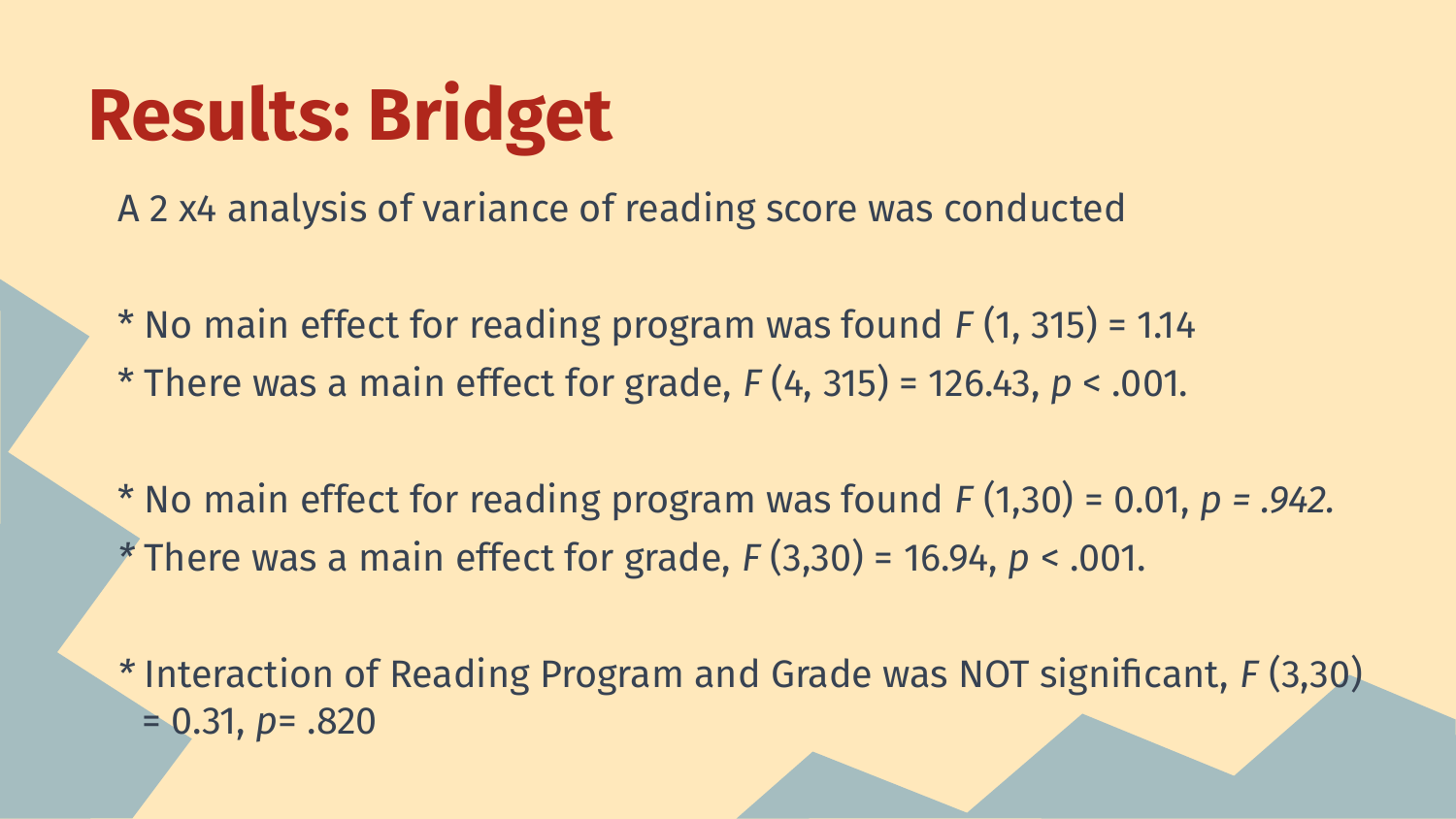

# Results: Bridget
A 2 x4 analysis of variance of reading score was conducted

* No main effect for reading program was found F (1, 315) = 1.14
* There was a main effect for grade, F (4, 315) = 126.43, p < .001.

* No main effect for reading program was found F (1,30) = 0.01, p = .942.
* There was a main effect for grade, F (3,30) = 16.94, p < .001.

* Interaction of Reading Program and Grade was NOT significant, F (3,30) = 0.31, p= .820